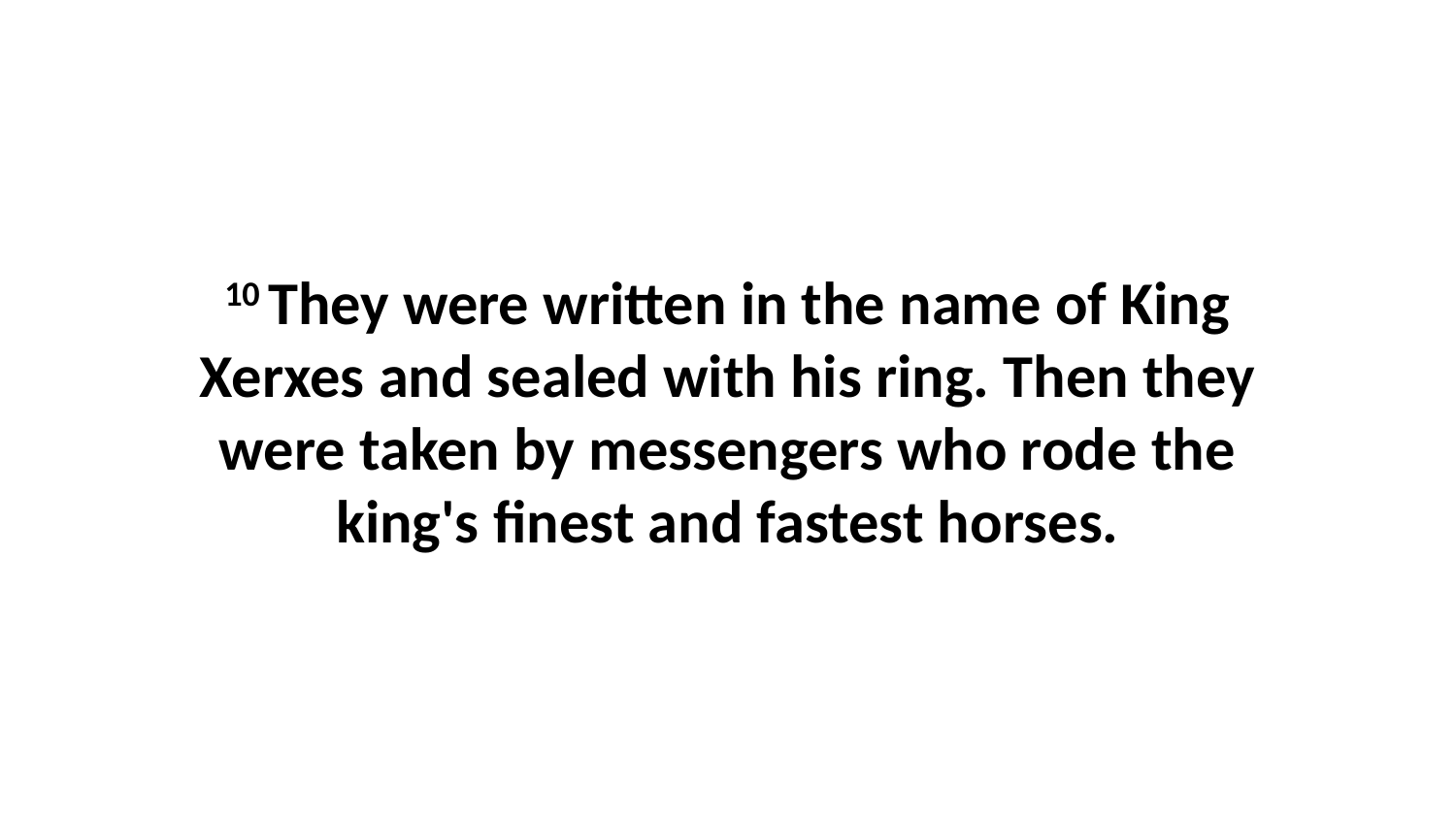

10 They were written in the name of King Xerxes and sealed with his ring. Then they were taken by messengers who rode the king's finest and fastest horses.